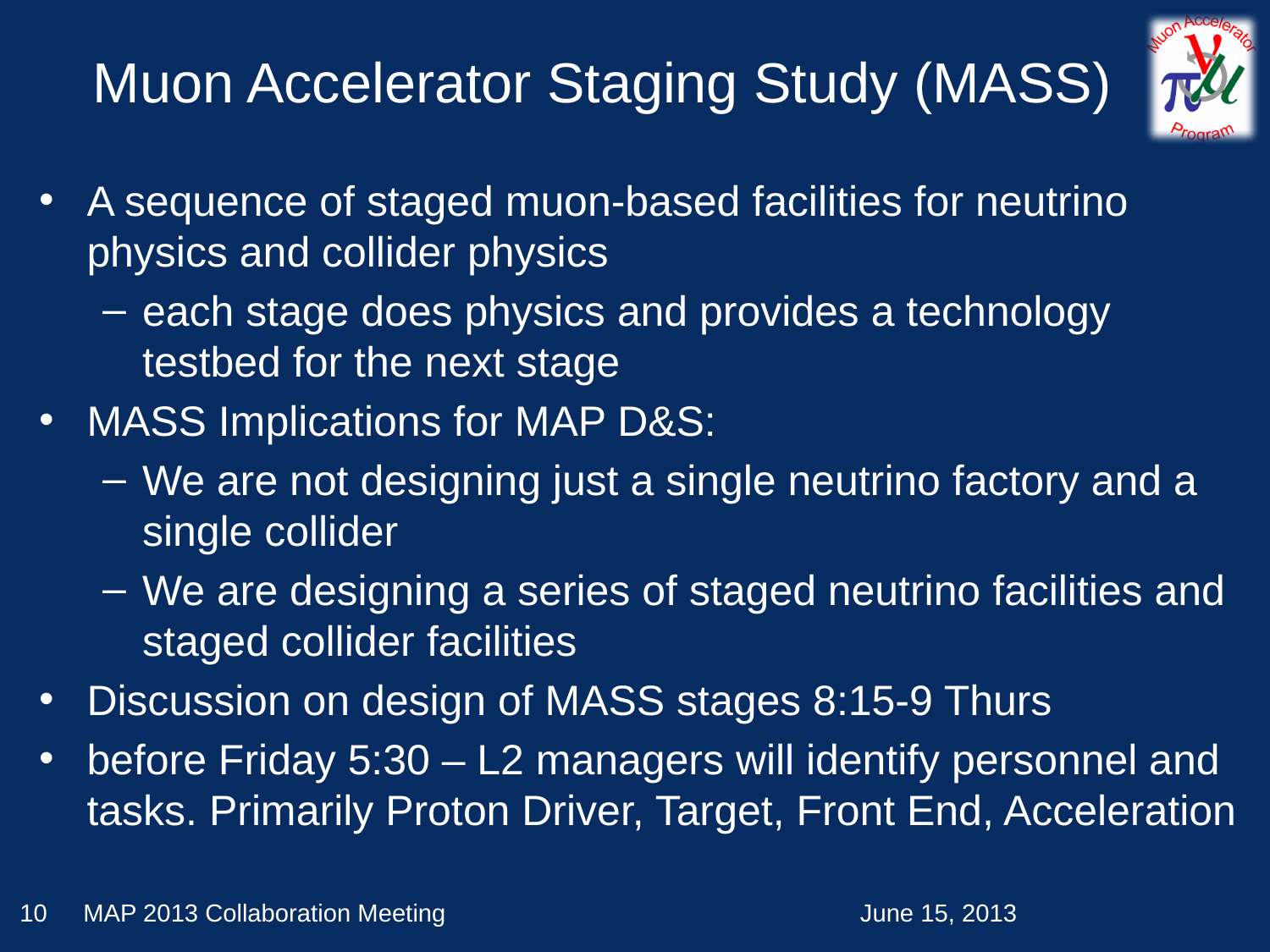

# Muon Accelerator Staging Study (MASS)
A sequence of staged muon-based facilities for neutrino physics and collider physics
each stage does physics and provides a technology testbed for the next stage
MASS Implications for MAP D&S:
We are not designing just a single neutrino factory and a single collider
We are designing a series of staged neutrino facilities and staged collider facilities
Discussion on design of MASS stages 8:15-9 Thurs
before Friday 5:30 – L2 managers will identify personnel and tasks. Primarily Proton Driver, Target, Front End, Acceleration
10
MAP 2013 Collaboration Meeting
June 15, 2013